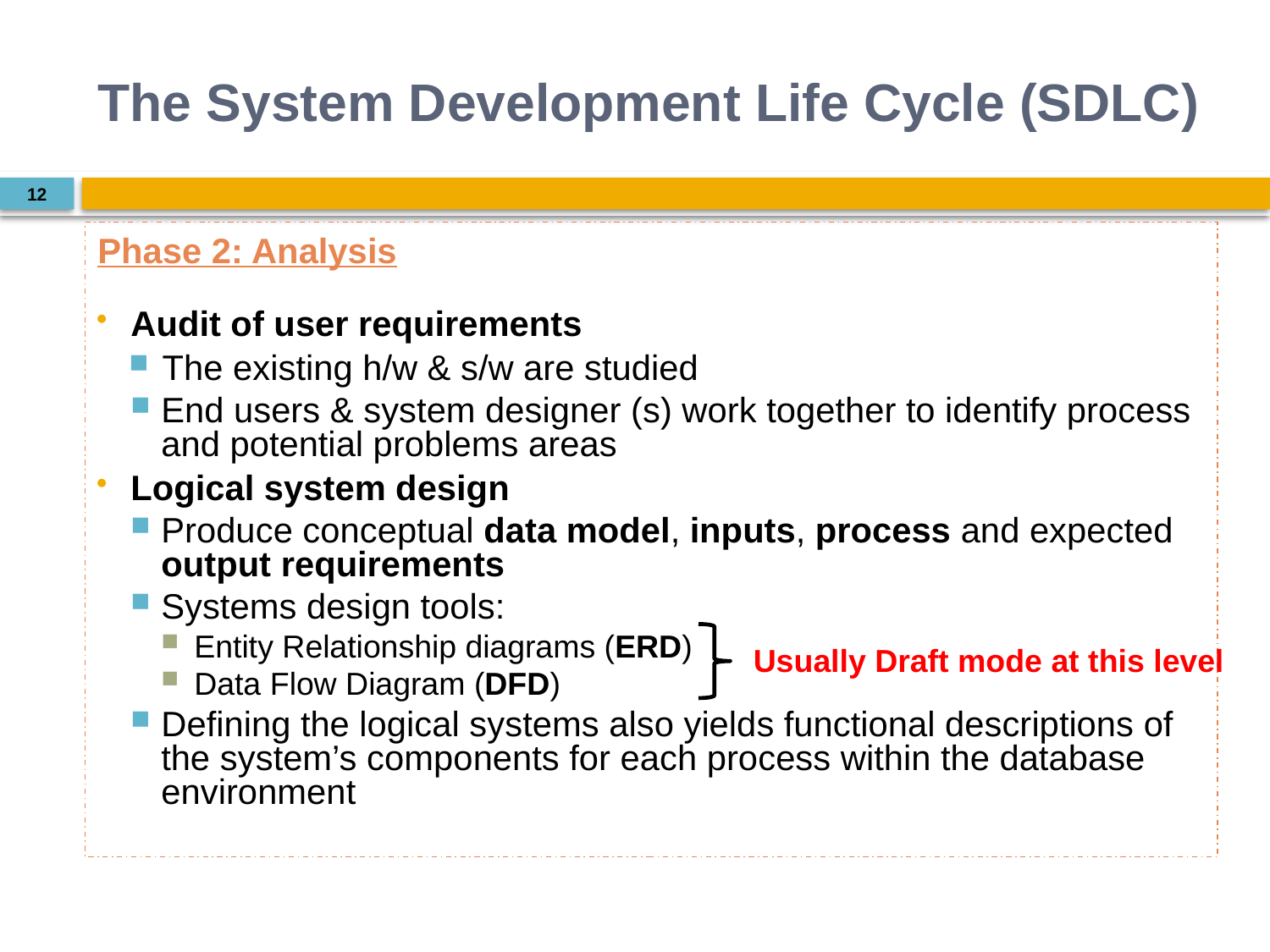

# The System Development Life Cycle (SDLC)
12
Phase 2: Analysis

Audit of user requirements
The existing h/w & s/w are studied
End users & system designer (s) work together to identify process and potential problems areas
Logical system design
Produce conceptual data model, inputs, process and expected output requirements
Systems design tools:
Entity Relationship diagrams (ERD)
Data Flow Diagram (DFD)
Defining the logical systems also yields functional descriptions of the system’s components for each process within the database environment

Usually Draft mode at this level